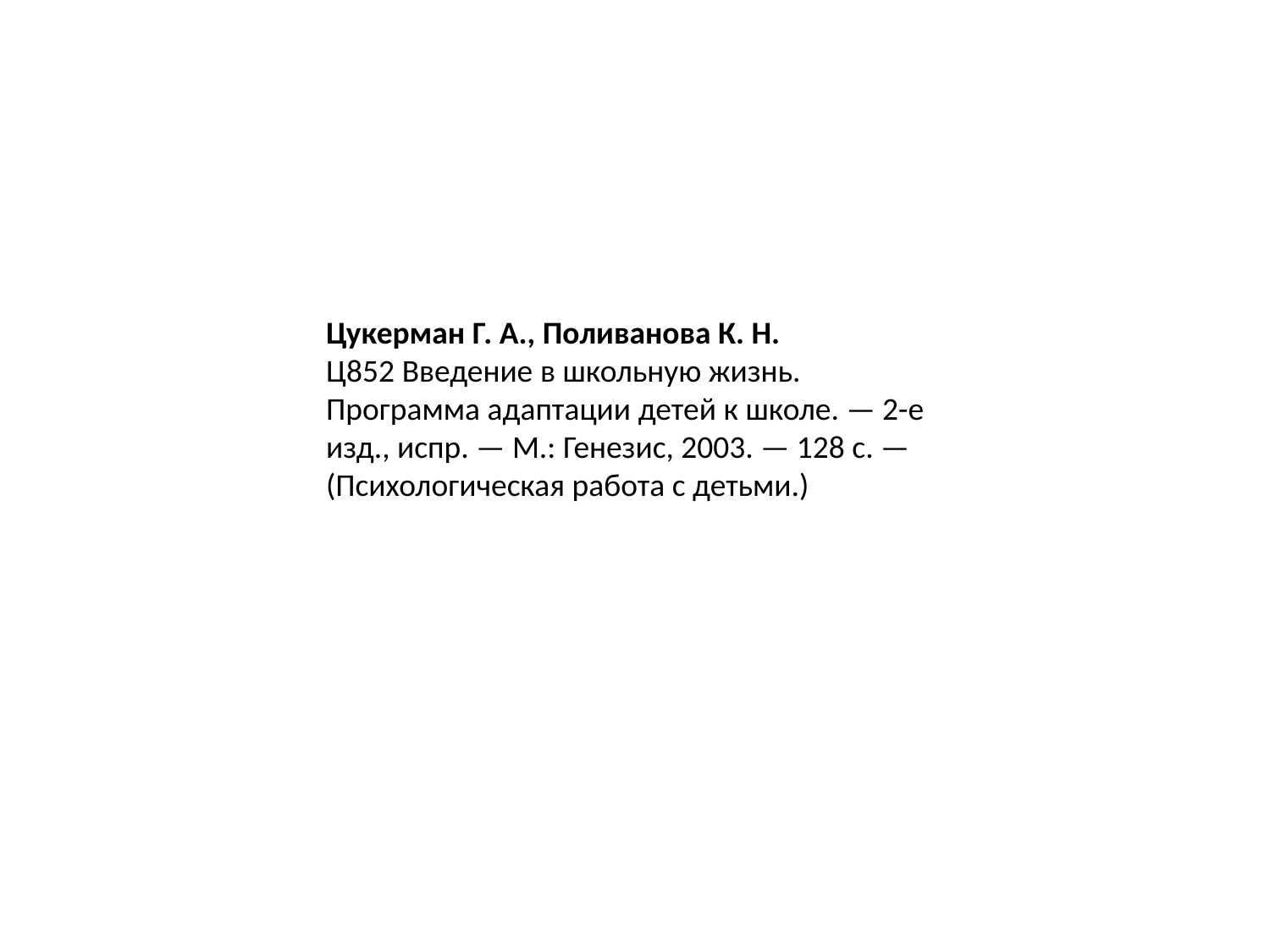

Цукерман Г. А., Поливанова К. Н.
Ц852 Введение в школьную жизнь. Программа адаптации детей к школе. — 2-е изд., испр. — М.: Генезис, 2003. — 128 с. — (Психологическая работа с детьми.)